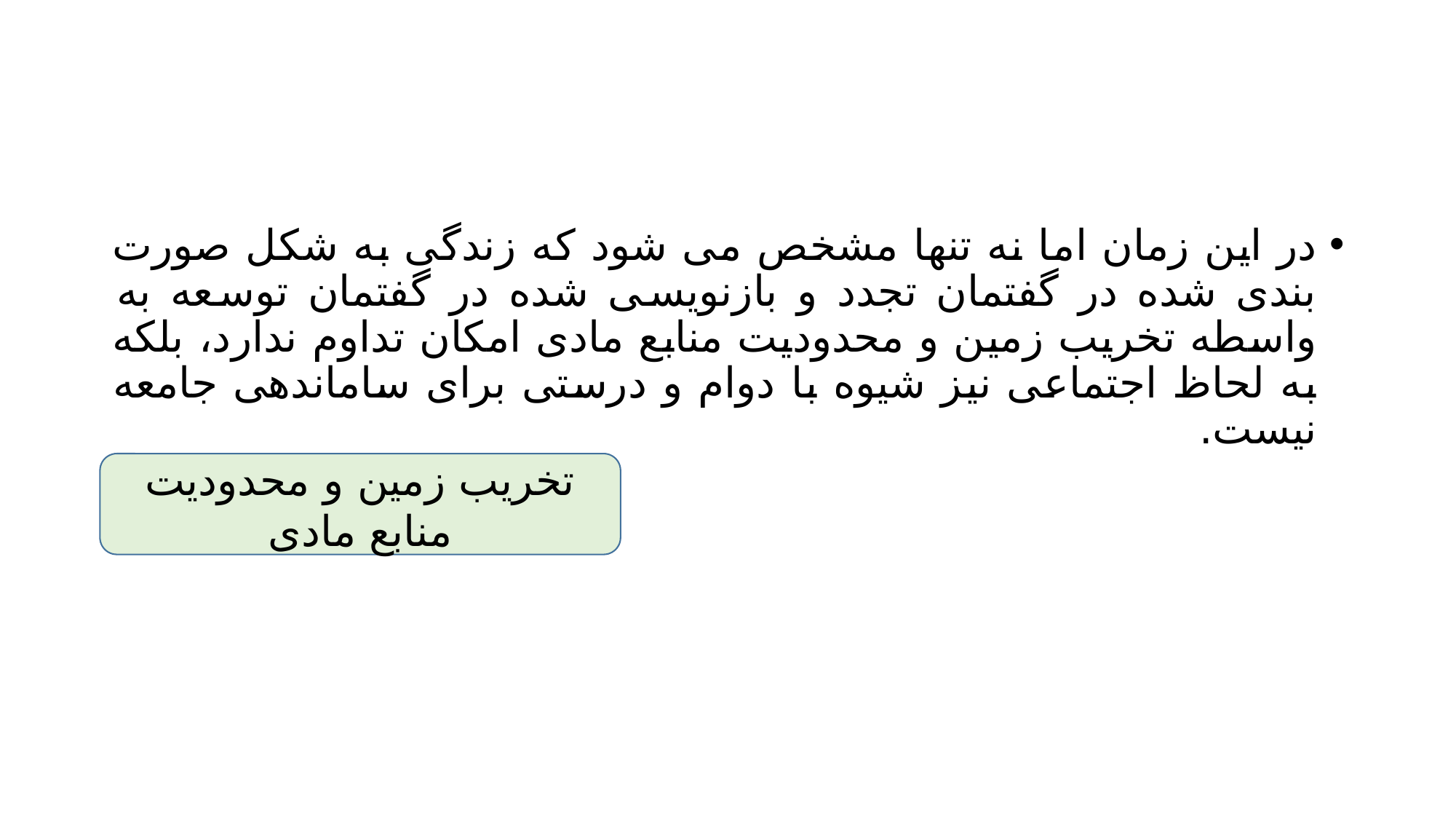

#
در این زمان اما نه تنها مشخص می شود که زندگی به شکل صورت بندی شده در گفتمان تجدد و بازنویسی شده در گفتمان توسعه به واسطه تخریب زمین و محدودیت منابع مادی امکان تداوم ندارد، بلکه به لحاظ اجتماعی نیز شیوه با دوام و درستی برای ساماندهی جامعه نیست.
تخریب زمین و محدودیت منابع مادی